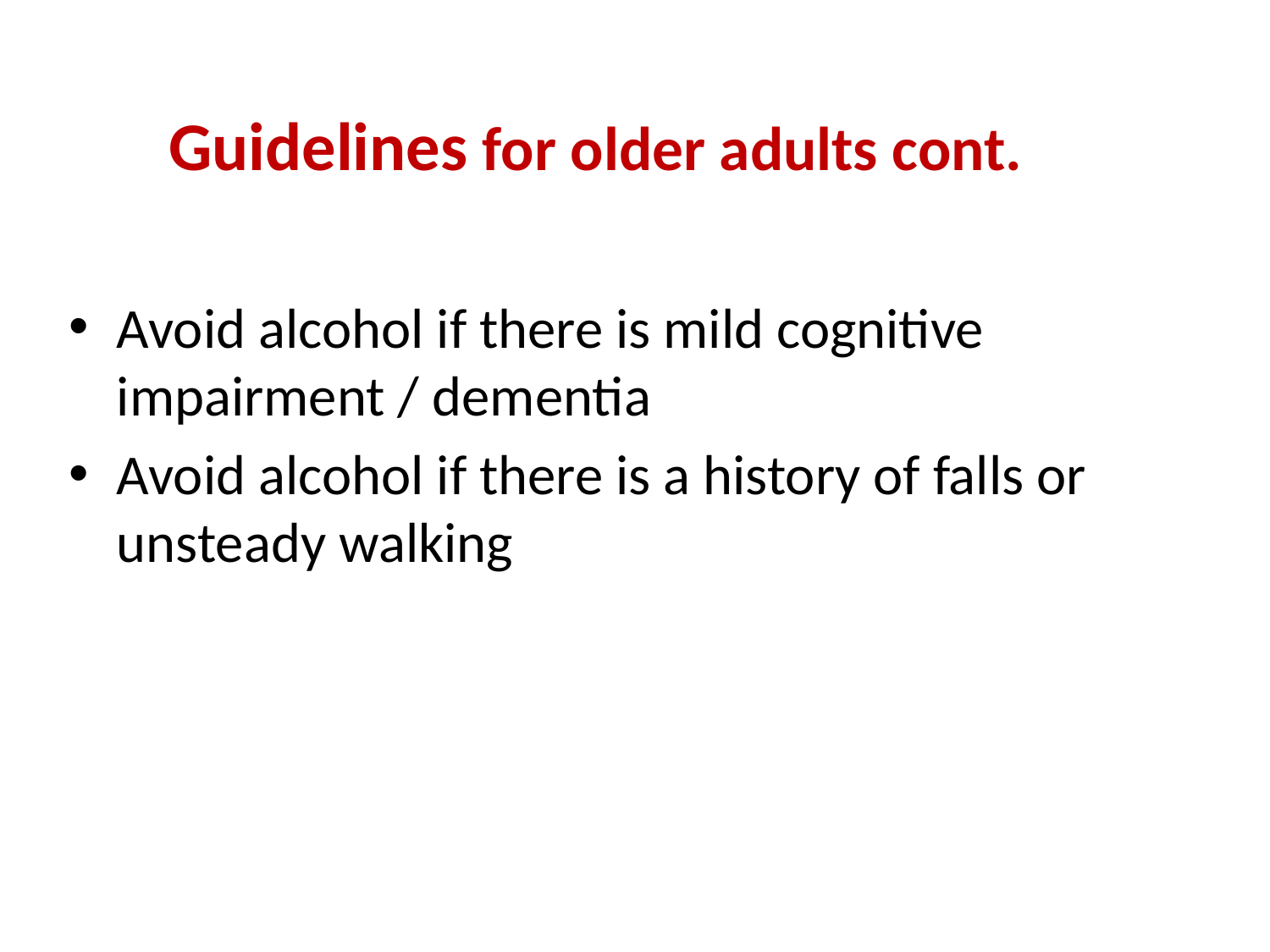

# Guidelines for older adults cont.

Avoid alcohol if there is mild cognitive impairment / dementia
Avoid alcohol if there is a history of falls or unsteady walking